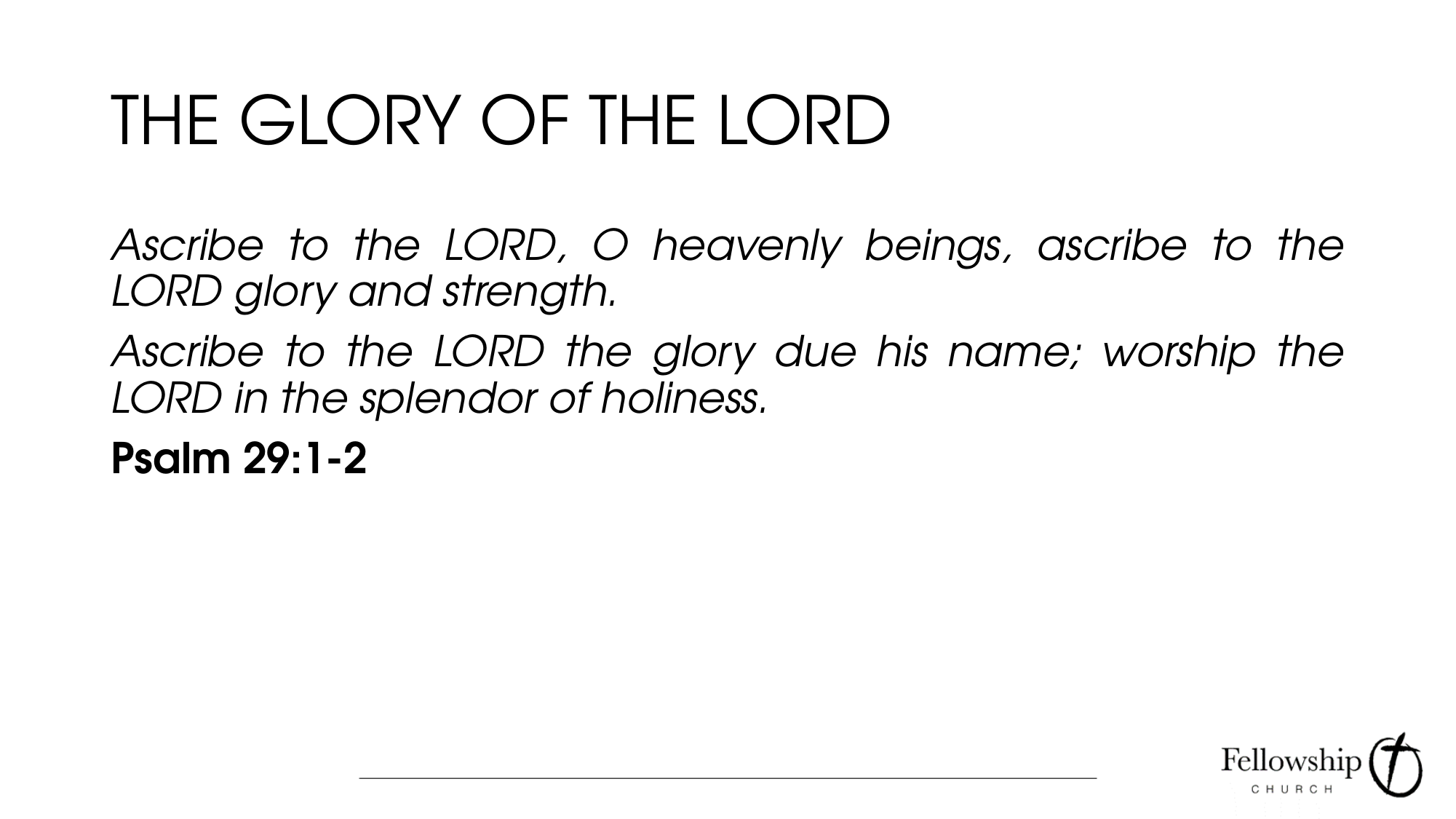

# THE GLORY OF THE LORD
Ascribe to the LORD, O heavenly beings, ascribe to the LORD glory and strength.
Ascribe to the LORD the glory due his name; worship the LORD in the splendor of holiness.
Psalm 29:1-2